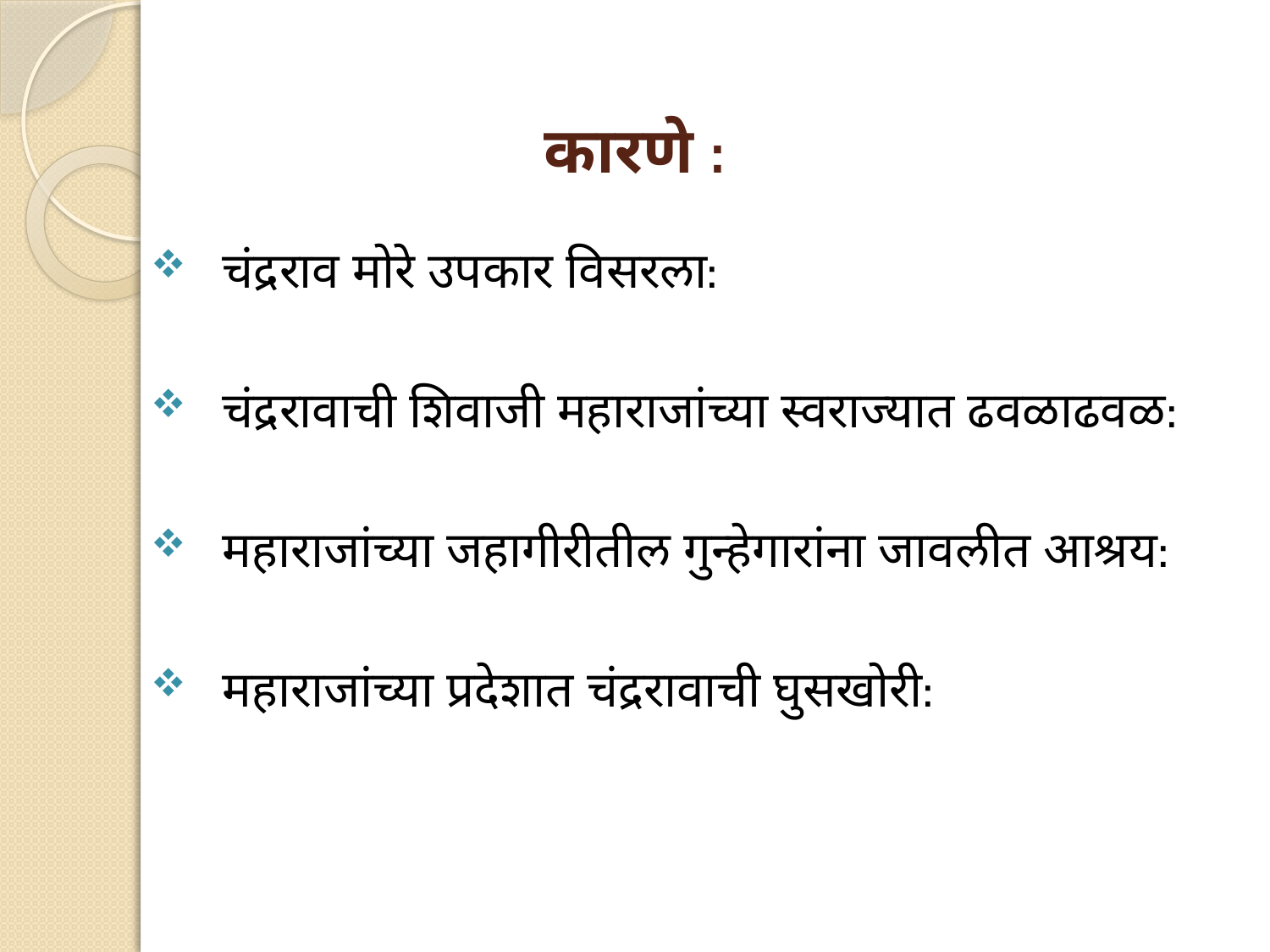

# कारणे :
चंद्रराव मोरे उपकार विसरला:

चंद्ररावाची शिवाजी महाराजांच्या स्वराज्यात ढवळाढवळ:

महाराजांच्या जहागीरीतील गुन्हेगारांना जावलीत आश्रय:

महाराजांच्या प्रदेशात चंद्ररावाची घुसखोरी: